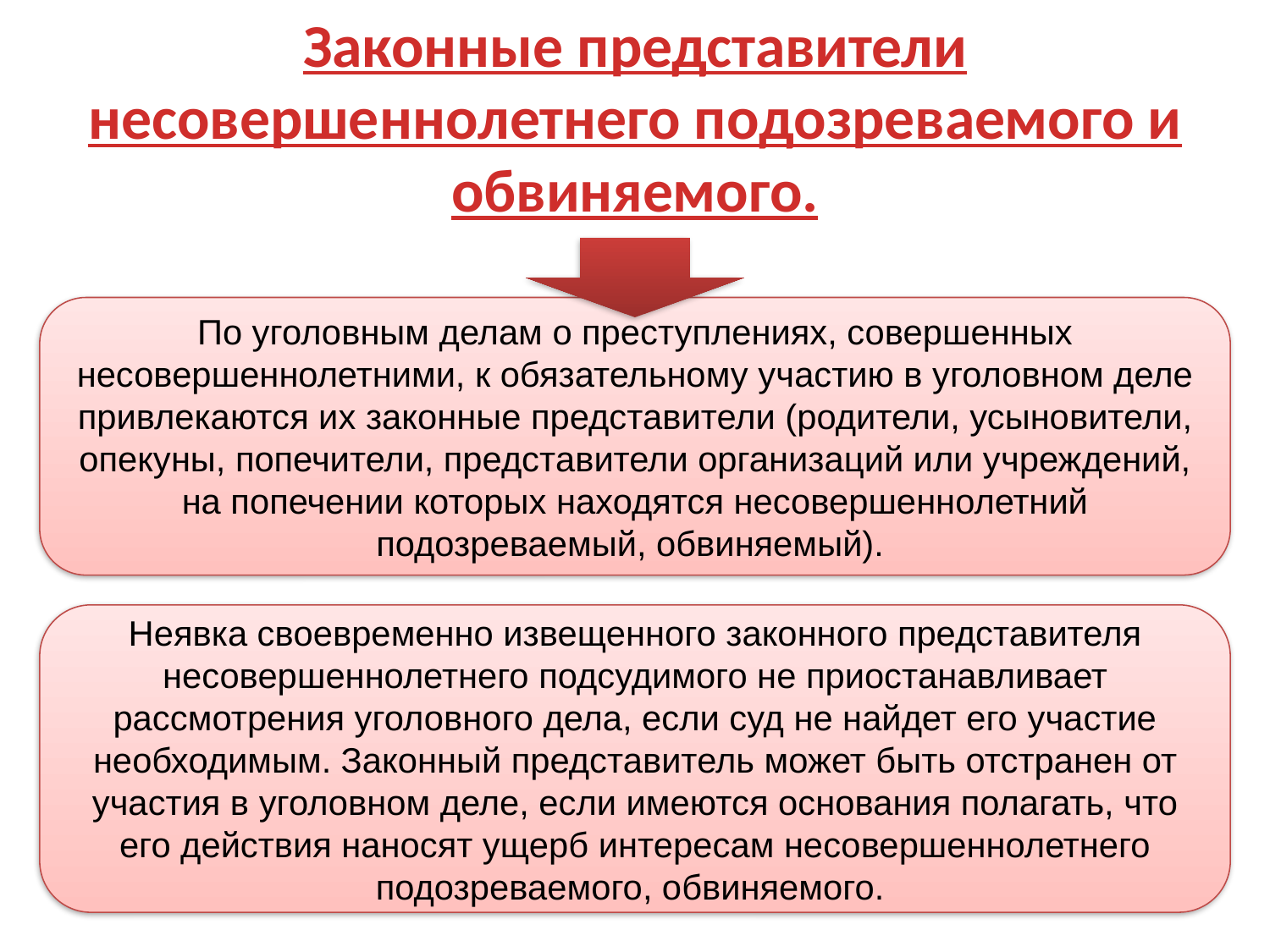

# Законные представители несовершеннолетнего подозреваемого и обвиняемого.

По уголовным делам о преступлениях, совершенных несовершеннолетними, к обязательному участию в уголовном деле привлекаются их законные представители (родители, усыновители, опекуны, попечители, представители организаций или учреждений, на попечении которых находятся несовершеннолетний подозреваемый, обвиняемый).
Неявка своевременно извещенного законного представителя несовершеннолетнего подсудимого не приостанавливает рассмотрения уголовного дела, если суд не найдет его участие необходимым. Законный представитель может быть отстранен от участия в уголовном деле, если имеются основания полагать, что его действия наносят ущерб интересам несовершеннолетнего подозреваемого, обвиняемого.